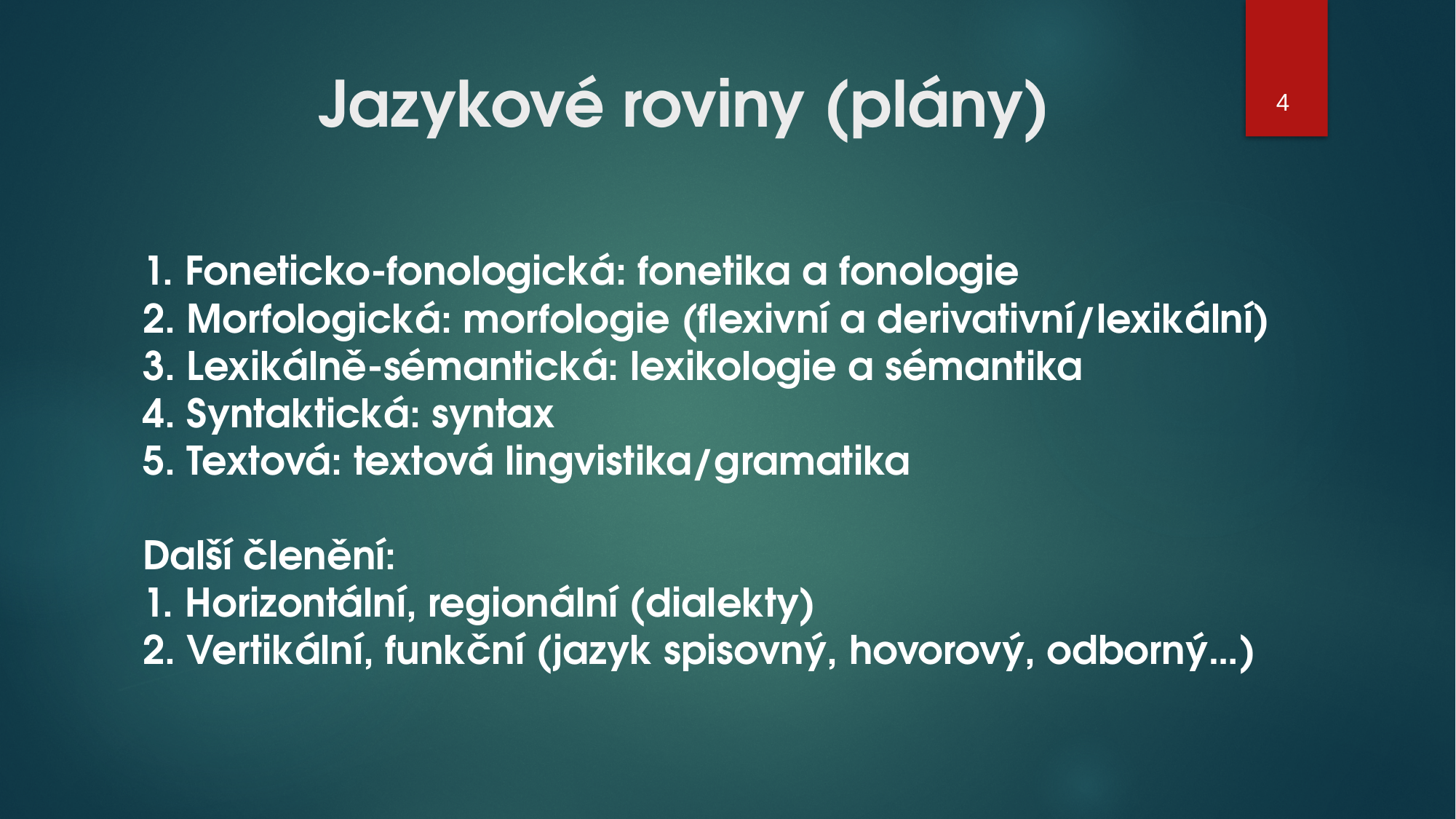

# Jazykové roviny (plány)
4
1. Foneticko-fonologická: fonetika a fonologie
2. Morfologická: morfologie (flexivní a derivativní/lexikální)
3. Lexikálně-sémantická: lexikologie a sémantika
4. Syntaktická: syntax
5. Textová: textová lingvistika/gramatika

Další členění:
1. Horizontální, regionální (dialekty)
2. Vertikální, funkční (jazyk spisovný, hovorový, odborný…)